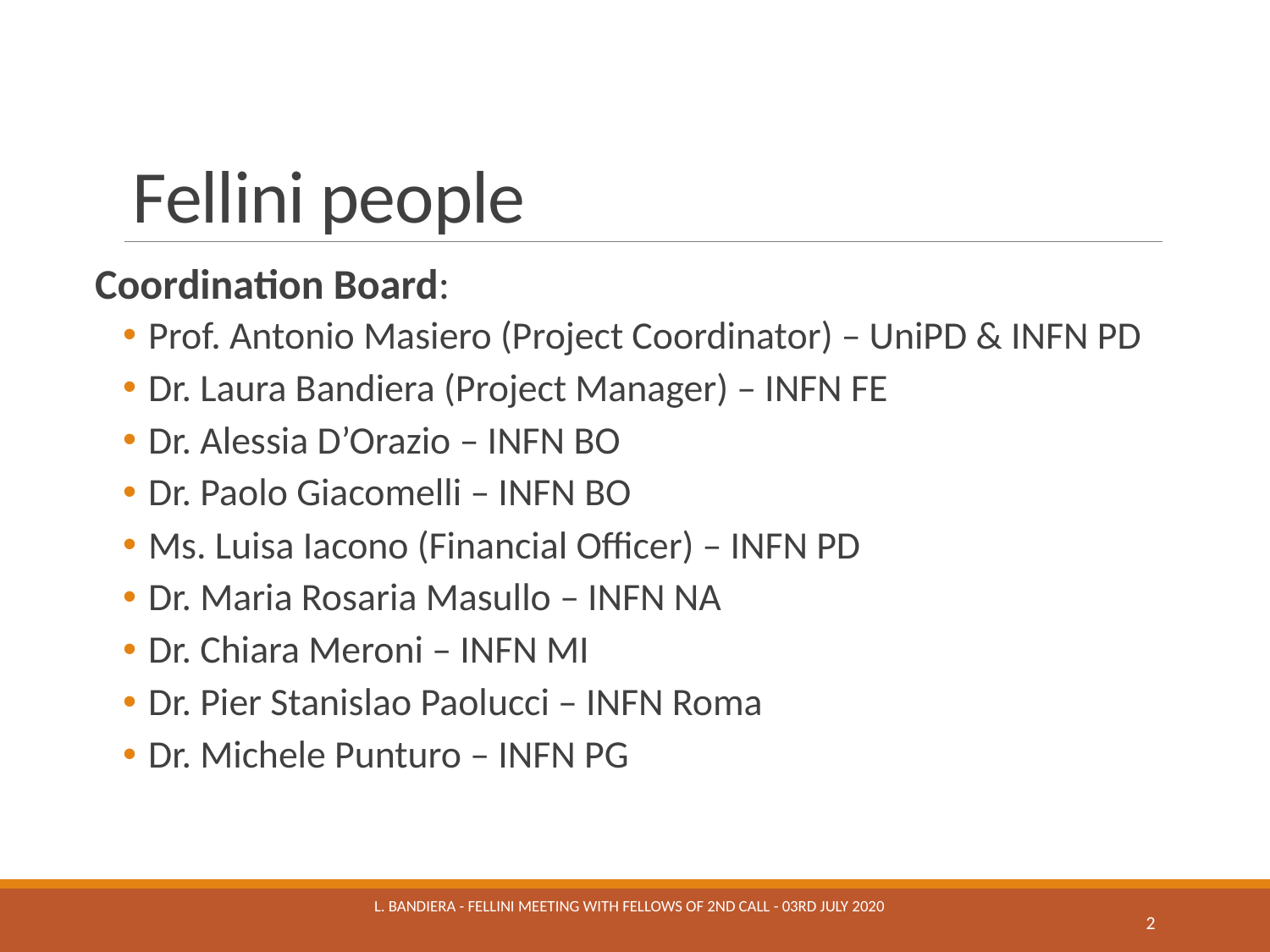

# Fellini people
Coordination Board:
Prof. Antonio Masiero (Project Coordinator) – UniPD & INFN PD
Dr. Laura Bandiera (Project Manager) – INFN FE
Dr. Alessia D’Orazio – INFN BO
Dr. Paolo Giacomelli – INFN BO
Ms. Luisa Iacono (Financial Officer) – INFN PD
Dr. Maria Rosaria Masullo – INFN NA
Dr. Chiara Meroni – INFN MI
Dr. Pier Stanislao Paolucci – INFN Roma
Dr. Michele Punturo – INFN PG

L. Bandiera - Fellini meeting with fellows of 2nd Call - 03rd July 2020
2